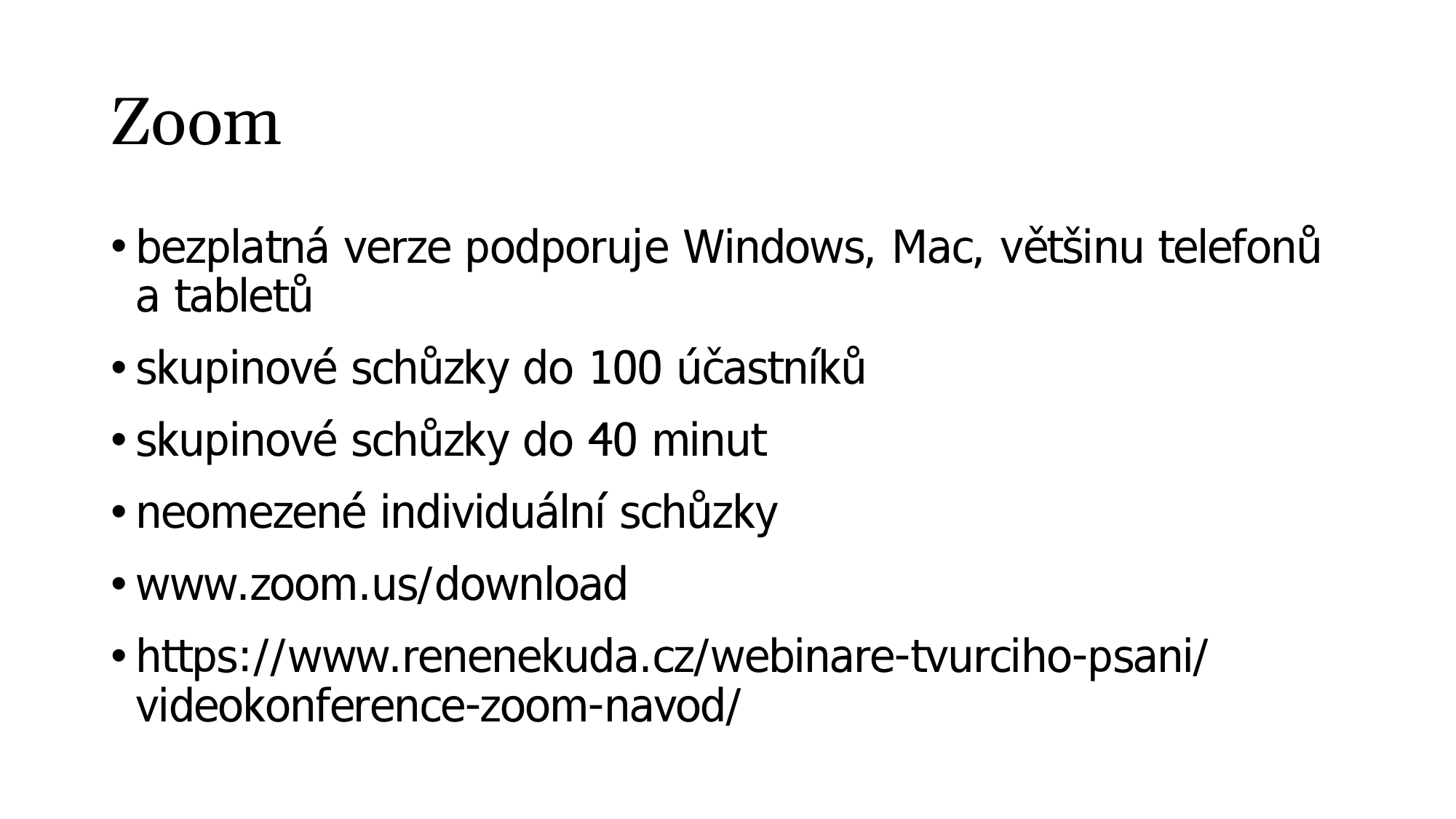

# Zoom
bezplatná verze podporuje Windows, Mac, většinu telefonů a tabletů
skupinové schůzky do 100 účastníků
skupinové schůzky do 40 minut
neomezené individuální schůzky
www.zoom.us/download
https://www.renenekuda.cz/webinare-tvurciho-psani/videokonference-zoom-navod/